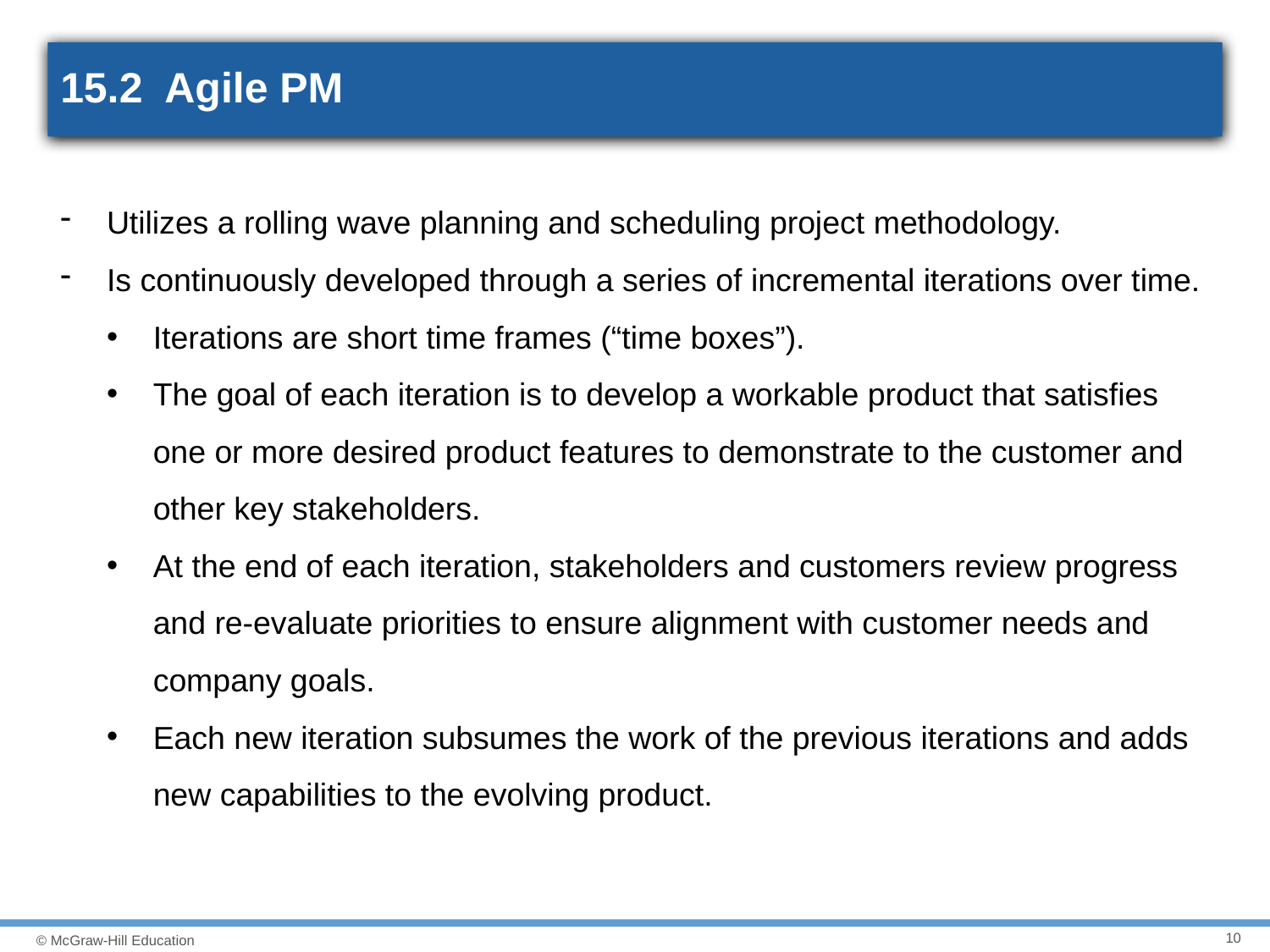

# 15.2  Agile PM
Utilizes a rolling wave planning and scheduling project methodology.
Is continuously developed through a series of incremental iterations over time.
Iterations are short time frames (“time boxes”).
The goal of each iteration is to develop a workable product that satisfies one or more desired product features to demonstrate to the customer and other key stakeholders.
At the end of each iteration, stakeholders and customers review progress and re-evaluate priorities to ensure alignment with customer needs and company goals.
Each new iteration subsumes the work of the previous iterations and adds new capabilities to the evolving product.
10